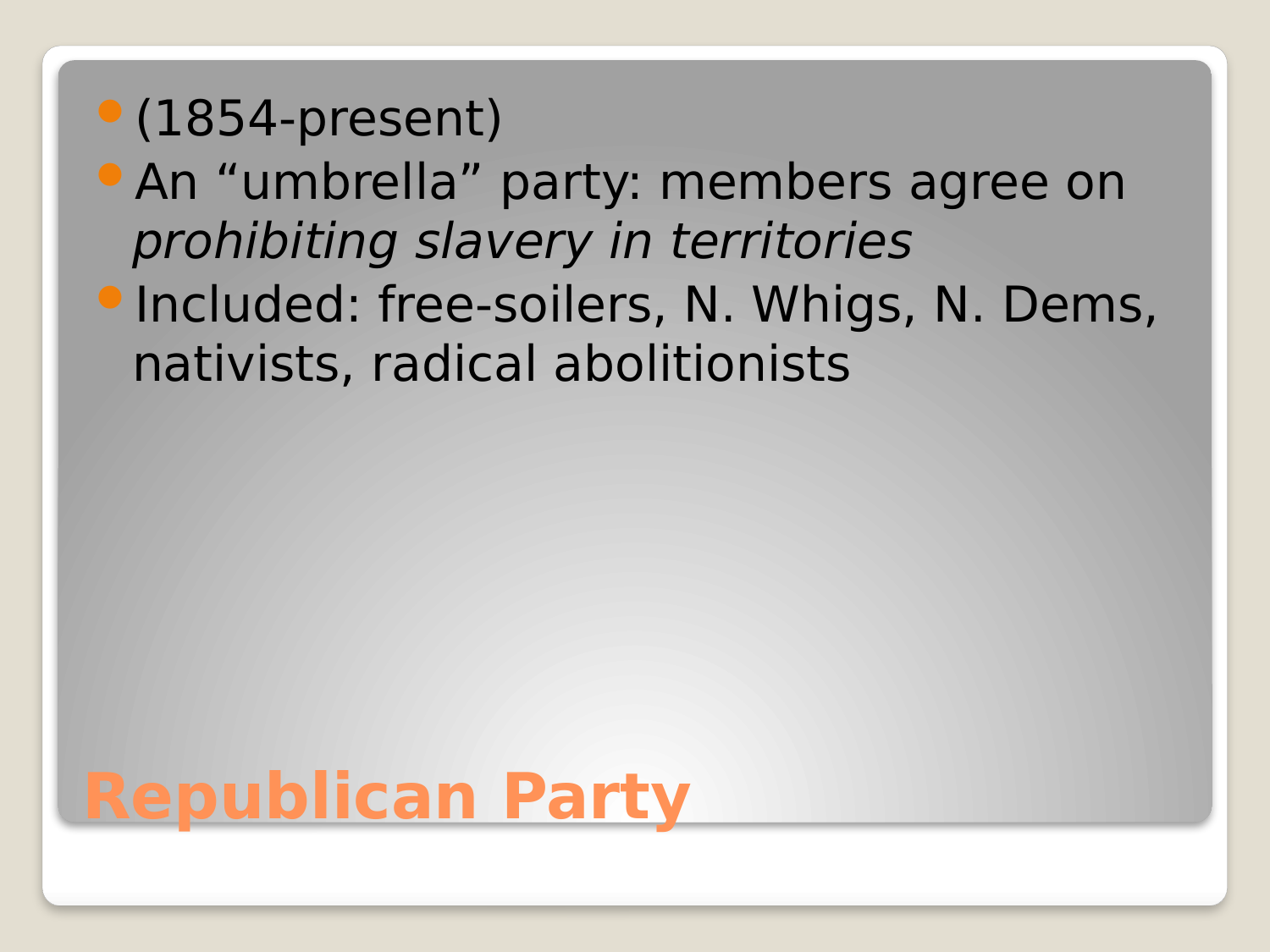

(1854-present)
An “umbrella” party: members agree on prohibiting slavery in territories
Included: free-soilers, N. Whigs, N. Dems, nativists, radical abolitionists
# Republican Party